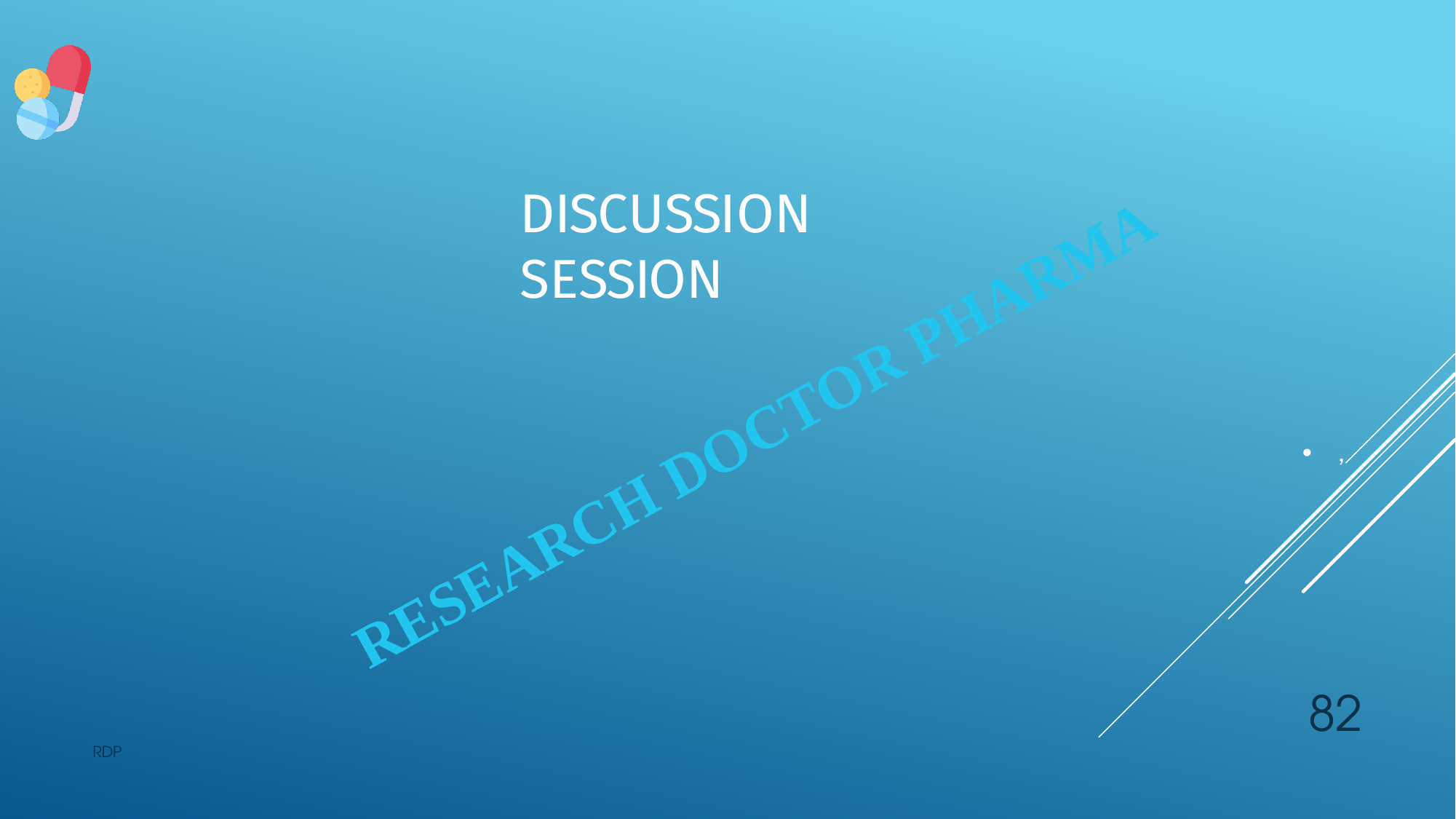

# DISCUSSION SESSION
•	,
82
RDP